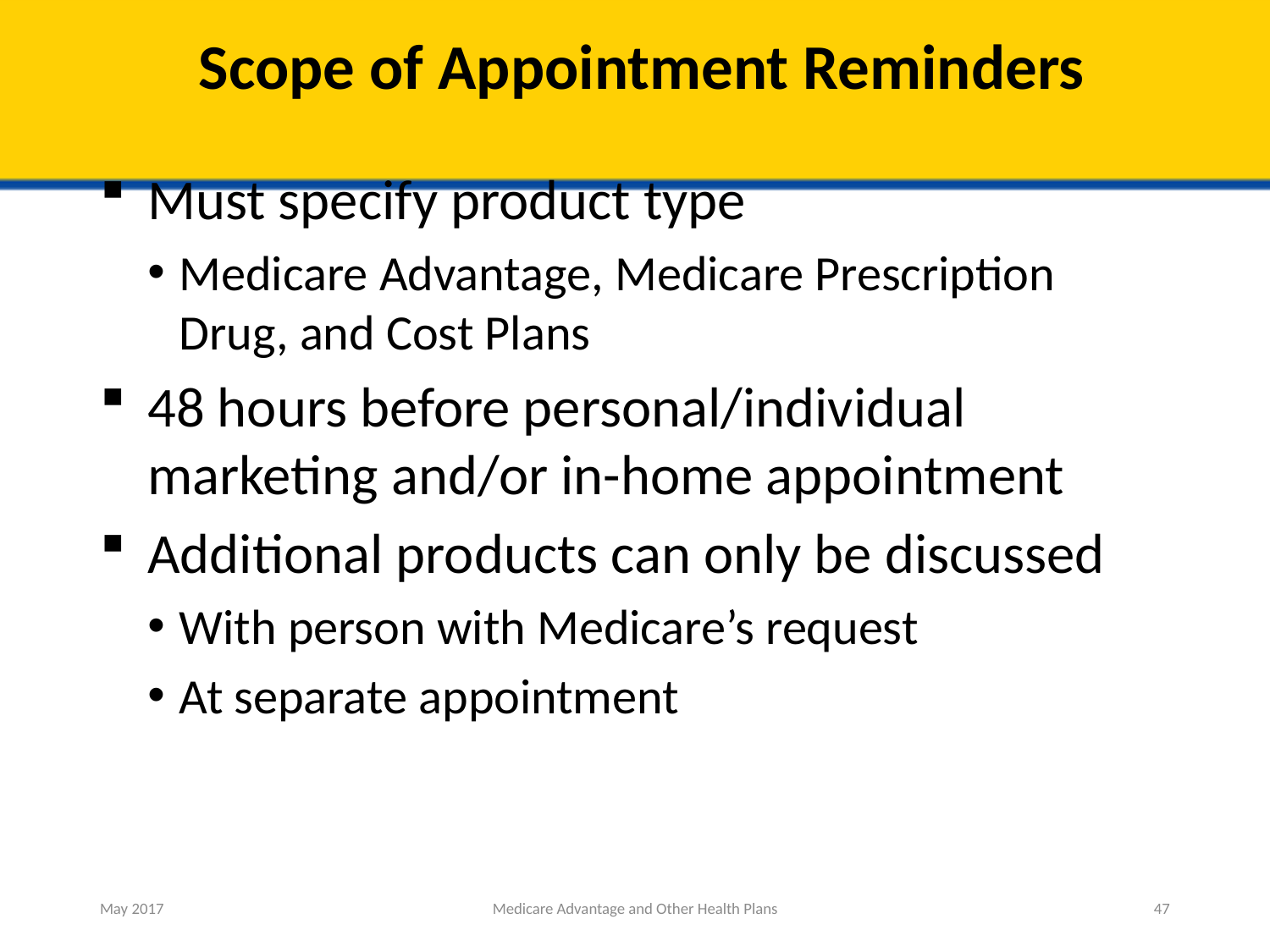

# Scope of Appointment Reminders
Must specify product type
Medicare Advantage, Medicare Prescription Drug, and Cost Plans
48 hours before personal/individual marketing and/or in-home appointment
Additional products can only be discussed
With person with Medicare’s request
At separate appointment
May 2017
Medicare Advantage and Other Health Plans
47